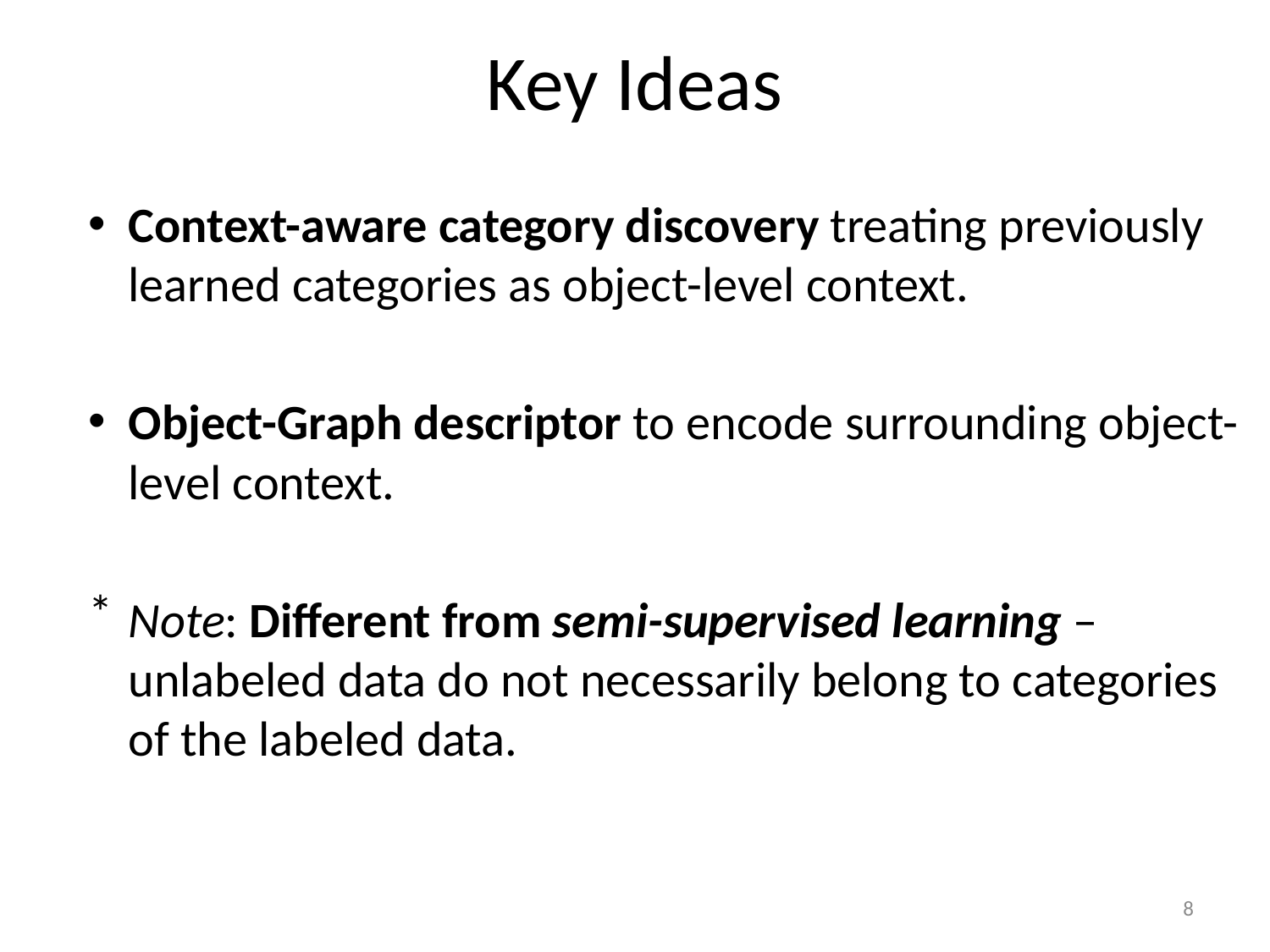

Key Ideas

Context-aware category discovery treating previously learned categories as object-level context.

Object-Graph descriptor to encode surrounding object-level context.

Note: Different from semi-supervised learning – unlabeled data do not necessarily belong to categories of the labeled data.

8